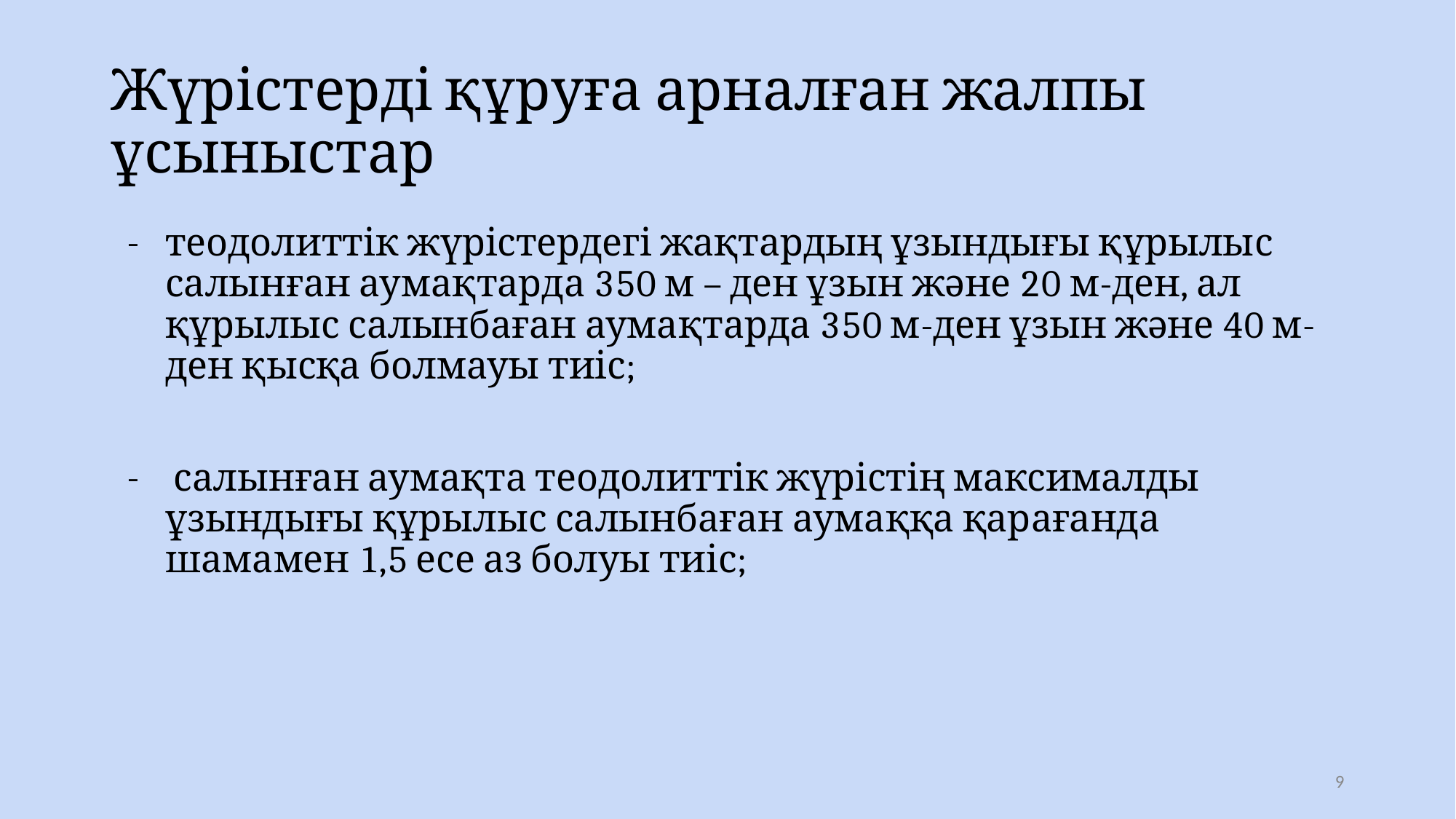

# Жүрістерді құруға арналған жалпы ұсыныстар
теодолиттік жүрістердегі жақтардың ұзындығы құрылыс салынған аумақтарда 350 м – ден ұзын және 20 м-ден, ал құрылыс салынбаған аумақтарда 350 м-ден ұзын және 40 м-ден қысқа болмауы тиіс;

 салынған аумақта теодолиттік жүрістің максималды ұзындығы құрылыс салынбаған аумаққа қарағанда шамамен 1,5 есе аз болуы тиіс;

9